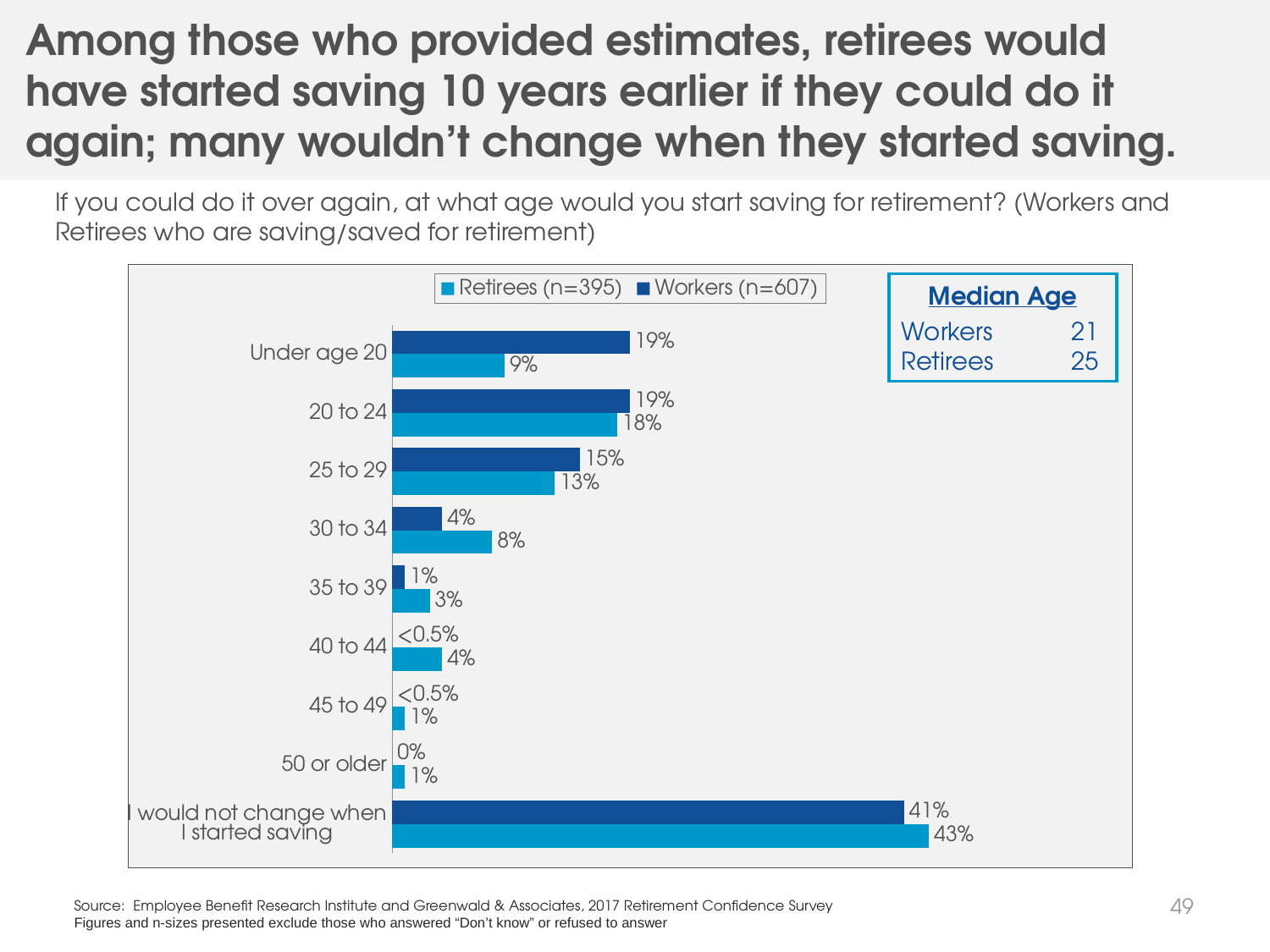

Among those who provided estimates, retirees would have started saving 10 years earlier if they could do it again; many wouldn’t change when they started saving.
If you could do it over again, at what age would you start saving for retirement? (Workers and Retirees who are saving/saved for retirement)

### Chart

| Category | Workers (n=607) | Retirees (n=395) |
|---|---|---|
| Under age 20 | 0.19 | 0.09 |
| 20 to 24 | 0.19 | 0.18 |
| 25 to 29 | 0.15 | 0.13 |
| 30 to 34 | 0.04 | 0.08 |
| 35 to 39 | 0.01 | 0.03 |
| 40 to 44 | 0.0 | 0.04 |
| 45 to 49 | 0.0 | 0.01 |
| 50 or older | 0.0 | 0.01 |
| I would not change when I started saving | 0.41 | 0.43 |
Median Age
Workers	21
Retirees	25
49
Source:  Employee Benefit Research Institute and Greenwald & Associates, 2017 Retirement Confidence Survey
Figures and n-sizes presented exclude those who answered “Don’t know” or refused to answer